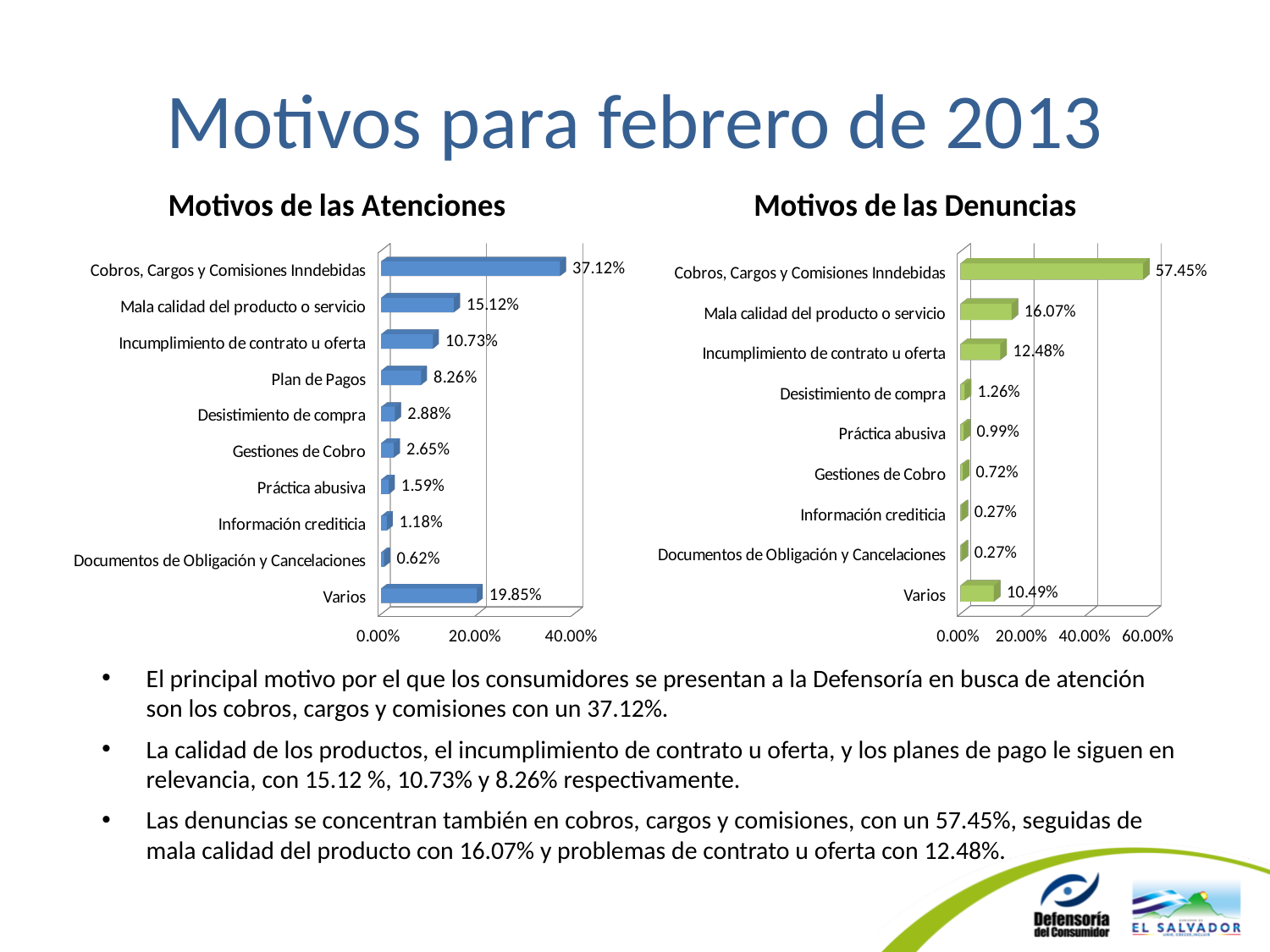

# Motivos para febrero de 2013

[unsupported chart]

[unsupported chart]

El principal motivo por el que los consumidores se presentan a la Defensoría en busca de atención son los cobros, cargos y comisiones con un 37.12%.
La calidad de los productos, el incumplimiento de contrato u oferta, y los planes de pago le siguen en relevancia, con 15.12 %, 10.73% y 8.26% respectivamente.
Las denuncias se concentran también en cobros, cargos y comisiones, con un 57.45%, seguidas de mala calidad del producto con 16.07% y problemas de contrato u oferta con 12.48%.